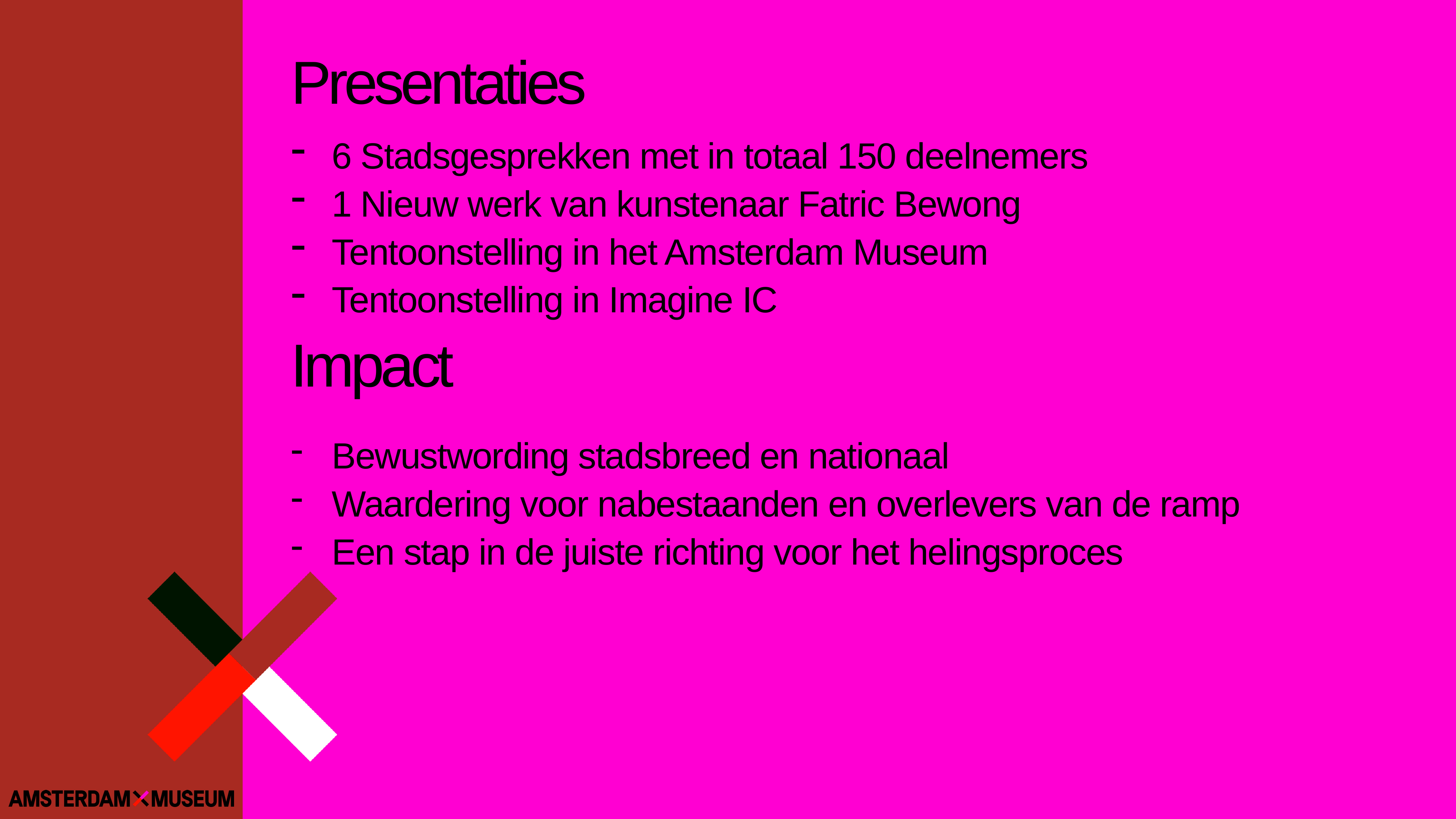

Presentaties
6 Stadsgesprekken met in totaal 150 deelnemers
1 Nieuw werk van kunstenaar Fatric Bewong
Tentoonstelling in het Amsterdam Museum
Tentoonstelling in Imagine IC
Impact
Bewustwording stadsbreed en nationaal
Waardering voor nabestaanden en overlevers van de ramp
Een stap in de juiste richting voor het helingsproces